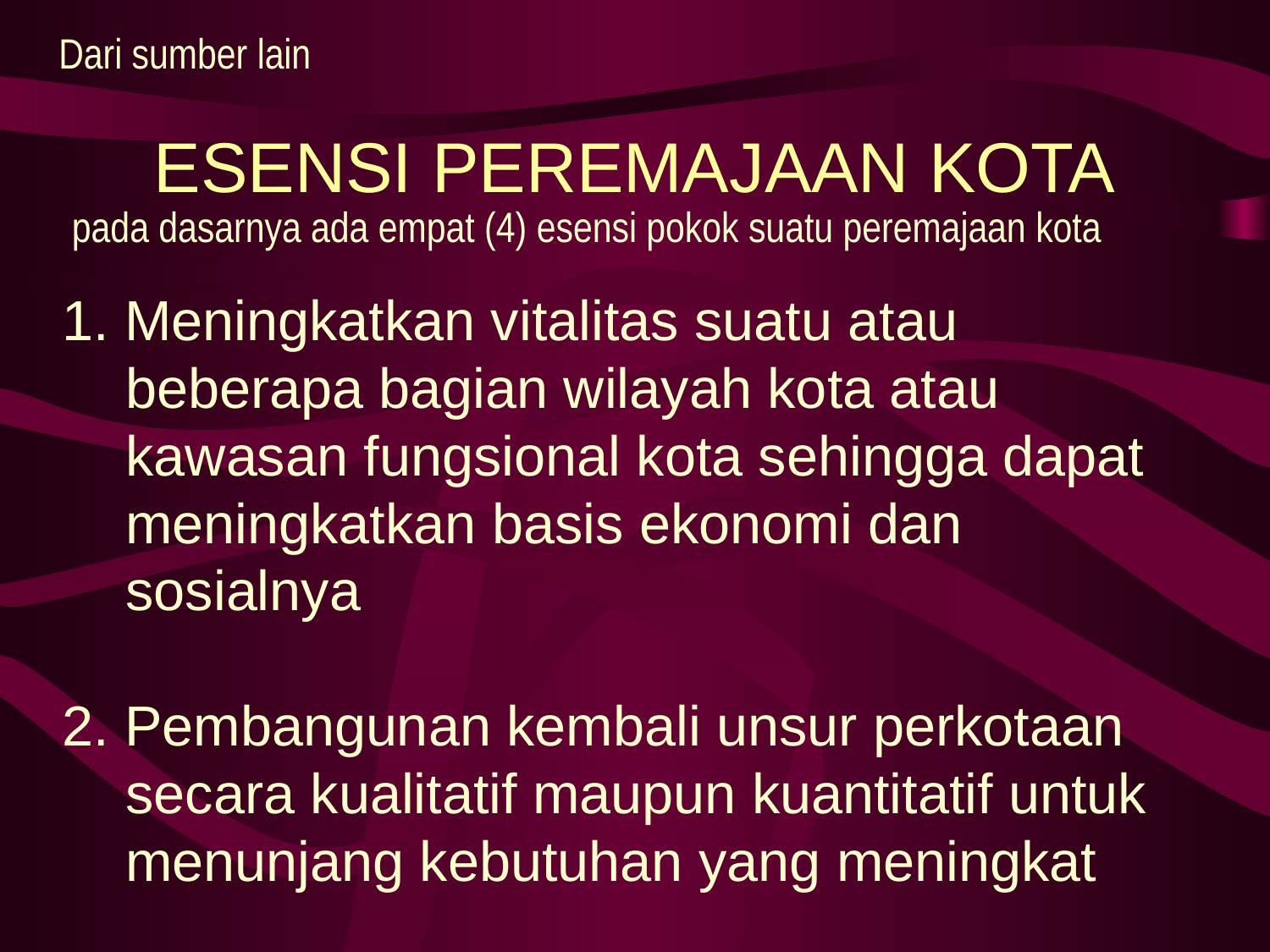

Dari sumber lain
# ESENSI PEREMAJAAN KOTA
pada dasarnya ada empat (4) esensi pokok suatu peremajaan kota
1. Meningkatkan vitalitas suatu atau beberapa bagian wilayah kota atau kawasan fungsional kota sehingga dapat meningkatkan basis ekonomi dan sosialnya

2. Pembangunan kembali unsur perkotaan secara kualitatif maupun kuantitatif untuk menunjang kebutuhan yang meningkat